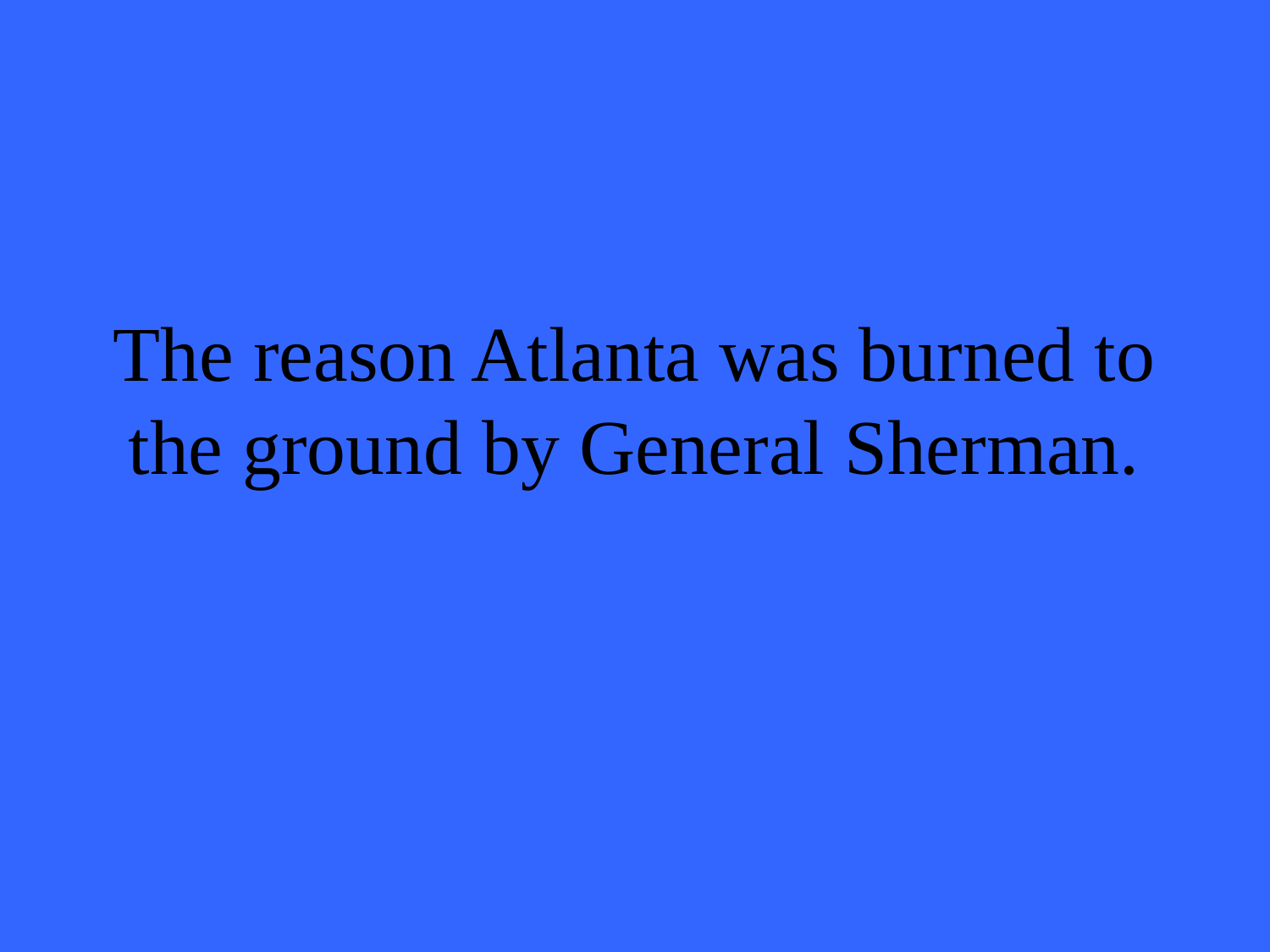

# The reason Atlanta was burned to the ground by General Sherman.